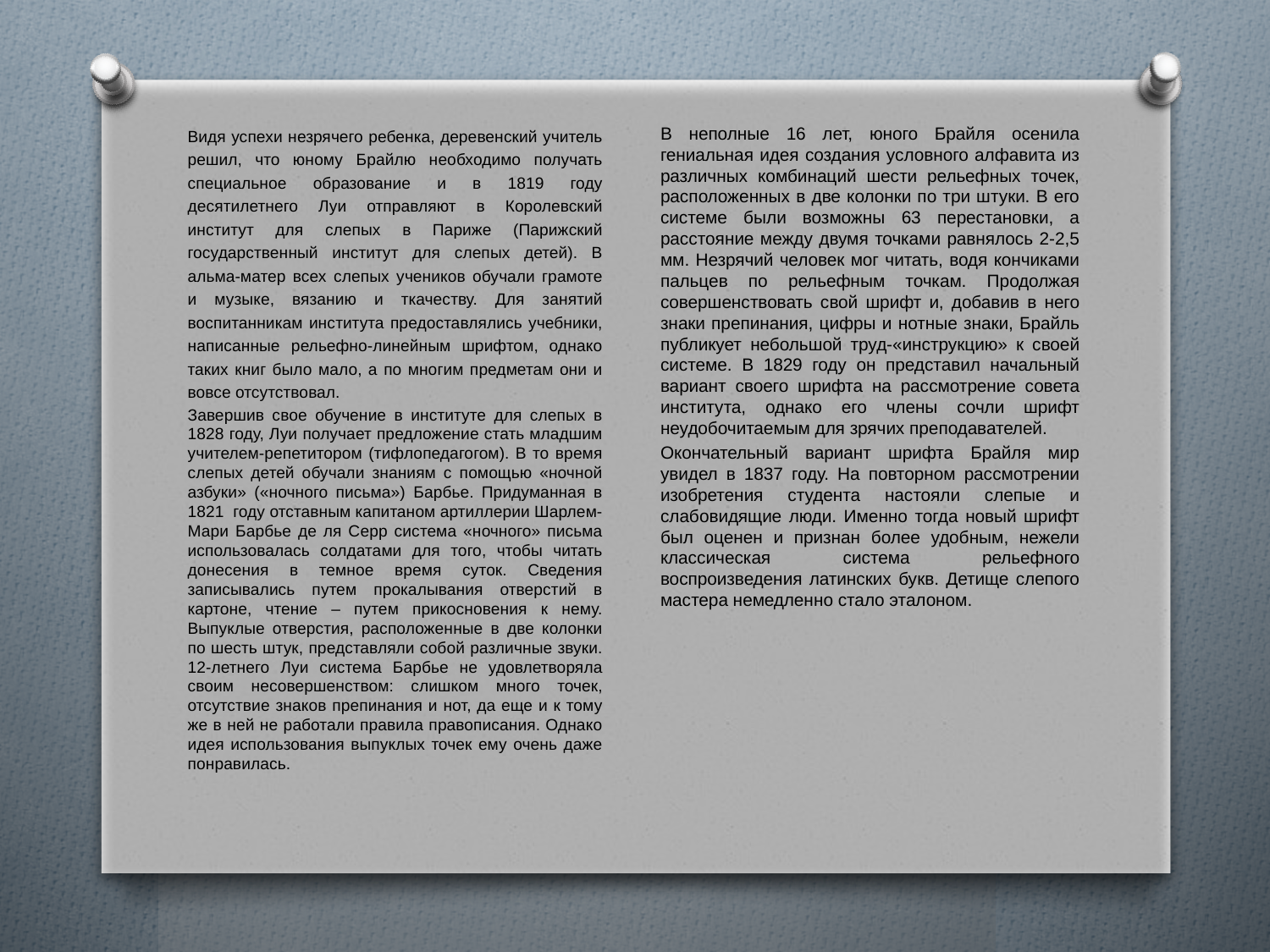

Видя успехи незрячего ребенка, деревенский учитель решил, что юному Брайлю необходимо получать специальное образование и в 1819 году десятилетнего Луи отправляют в Королевский институт для слепых в Париже (Парижский государственный институт для слепых детей). В альма-матер всех слепых учеников обучали грамоте и музыке, вязанию и ткачеству. Для занятий воспитанникам института предоставлялись учебники, написанные рельефно-линейным шрифтом, однако таких книг было мало, а по многим предметам они и вовсе отсутствовал.
Завершив свое обучение в институте для слепых в 1828 году, Луи получает предложение стать младшим учителем-репетитором (тифлопедагогом). В то время слепых детей обучали знаниям с помощью «ночной азбуки» («ночного письма») Барбье. Придуманная в 1821  году отставным капитаном артиллерии Шарлем-Мари Барбье де ля Серр система «ночного» письма использовалась солдатами для того, чтобы читать донесения в темное время суток. Сведения записывались путем прокалывания отверстий в картоне, чтение – путем прикосновения к нему. Выпуклые отверстия, расположенные в две колонки по шесть штук, представляли собой различные звуки. 12-летнего Луи система Барбье не удовлетворяла своим несовершенством: слишком много точек, отсутствие знаков препинания и нот, да еще и к тому же в ней не работали правила правописания. Однако идея использования выпуклых точек ему очень даже понравилась.
В неполные 16 лет, юного Брайля осенила гениальная идея создания условного алфавита из различных комбинаций шести рельефных точек, расположенных в две колонки по три штуки. В его системе были возможны 63 перестановки, а расстояние между двумя точками равнялось 2-2,5 мм. Незрячий человек мог читать, водя кончиками пальцев по рельефным точкам. Продолжая совершенствовать свой шрифт и, добавив в него знаки препинания, цифры и нотные знаки, Брайль публикует небольшой труд-«инструкцию» к своей системе. В 1829 году он представил начальный вариант своего шрифта на рассмотрение совета института, однако его члены сочли шрифт неудобочитаемым для зрячих преподавателей.
Окончательный вариант шрифта Брайля мир увидел в 1837 году. На повторном рассмотрении изобретения студента настояли слепые и слабовидящие люди. Именно тогда новый шрифт был оценен и признан более удобным, нежели классическая система рельефного воспроизведения латинских букв. Детище слепого мастера немедленно стало эталоном.